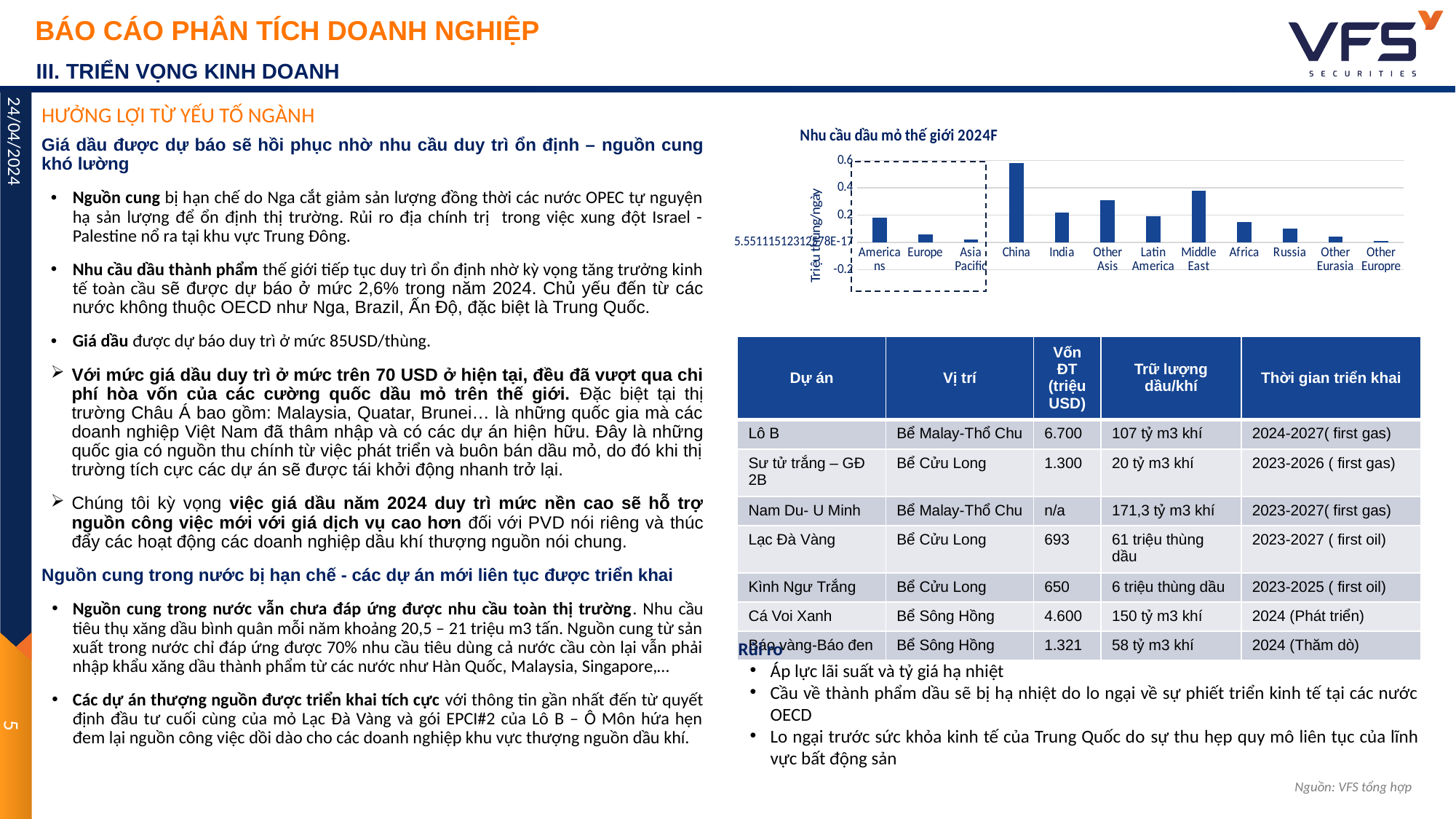

III. TRIỂN VỌNG KINH DOANH
HƯỞNG LỢI TỪ YẾU TỐ NGÀNH

### Chart: Nhu cầu dầu mỏ thế giới 2024F

| Category | Growth |
|---|---|
| Americans | 0.18 |
| Europe | 0.06 |
| Asia Pacific | 0.02 |
| China | 0.58 |
| India | 0.22 |
| Other Asis | 0.31 |
| Latin America | 0.19 |
| Middle East | 0.38 |
| Africa | 0.15 |
| Russia | 0.1 |
| Other Eurasia | 0.04 |
| Other Europre | 0.01 |
Giá dầu được dự báo sẽ hồi phục nhờ nhu cầu duy trì ổn định – nguồn cung khó lường
Nguồn cung bị hạn chế do Nga cắt giảm sản lượng đồng thời các nước OPEC tự nguyện hạ sản lượng để ổn định thị trường. Rủi ro địa chính trị  trong việc xung đột Israel - Palestine nổ ra tại khu vực Trung Đông.
Nhu cầu dầu thành phẩm thế giới tiếp tục duy trì ổn định nhờ kỳ vọng tăng trưởng kinh tế toàn cầu sẽ được dự báo ở mức 2,6% trong năm 2024. Chủ yếu đến từ các nước không thuộc OECD như Nga, Brazil, Ấn Độ, đặc biệt là Trung Quốc.
Giá dầu được dự báo duy trì ở mức 85USD/thùng.
Với mức giá dầu duy trì ở mức trên 70 USD ở hiện tại, đều đã vượt qua chi phí hòa vốn của các cường quốc dầu mỏ trên thế giới. Đặc biệt tại thị trường Châu Á bao gồm: Malaysia, Quatar, Brunei… là những quốc gia mà các doanh nghiệp Việt Nam đã thâm nhập và có các dự án hiện hữu. Đây là những quốc gia có nguồn thu chính từ việc phát triển và buôn bán dầu mỏ, do đó khi thị trường tích cực các dự án sẽ được tái khởi động nhanh trở lại.
Chúng tôi kỳ vọng việc giá dầu năm 2024 duy trì mức nền cao sẽ hỗ trợ nguồn công việc mới với giá dịch vụ cao hơn đối với PVD nói riêng và thúc đẩy các hoạt động các doanh nghiệp dầu khí thượng nguồn nói chung.
Nguồn cung trong nước bị hạn chế - các dự án mới liên tục được triển khai
Nguồn cung trong nước vẫn chưa đáp ứng được nhu cầu toàn thị trường. Nhu cầu tiêu thụ xăng dầu bình quân mỗi năm khoảng 20,5 – 21 triệu m3 tấn. Nguồn cung từ sản xuất trong nước chỉ đáp ứng được 70% nhu cầu tiêu dùng cả nước cầu còn lại vẫn phải nhập khẩu xăng dầu thành phẩm từ các nước như Hàn Quốc, Malaysia, Singapore,…
Các dự án thượng nguồn được triển khai tích cực với thông tin gần nhất đến từ quyết định đầu tư cuối cùng của mỏ Lạc Đà Vàng và gói EPCI#2 của Lô B – Ô Môn hứa hẹn đem lại nguồn công việc dồi dào cho các doanh nghiệp khu vực thượng nguồn dầu khí.

| Dự án | Vị trí | Vốn ĐT (triệu USD) | Trữ lượng dầu/khí | Thời gian triển khai |
| --- | --- | --- | --- | --- |
| Lô B | Bể Malay-Thổ Chu | 6.700 | 107 tỷ m3 khí | 2024-2027( first gas) |
| Sư tử trắng – GĐ 2B | Bể Cửu Long | 1.300 | 20 tỷ m3 khí | 2023-2026 ( first gas) |
| Nam Du- U Minh | Bể Malay-Thổ Chu | n/a | 171,3 tỷ m3 khí | 2023-2027( first gas) |
| Lạc Đà Vàng | Bể Cửu Long | 693 | 61 triệu thùng dầu | 2023-2027 ( first oil) |
| Kình Ngư Trắng | Bể Cửu Long | 650 | 6 triệu thùng dầu | 2023-2025 ( first oil) |
| Cá Voi Xanh | Bể Sông Hồng | 4.600 | 150 tỷ m3 khí | 2024 (Phát triển) |
| Báo vàng-Báo đen | Bể Sông Hồng | 1.321 | 58 tỷ m3 khí | 2024 (Thăm dò) |
24/04/2024
Rủi ro
Áp lực lãi suất và tỷ giá hạ nhiệt
Cầu về thành phẩm dầu sẽ bị hạ nhiệt do lo ngại về sự phiết triển kinh tế tại các nước OECD
Lo ngại trước sức khỏa kinh tế của Trung Quốc do sự thu hẹp quy mô liên tục của lĩnh vực bất động sản
5
Nguồn: VFS tổng hợp